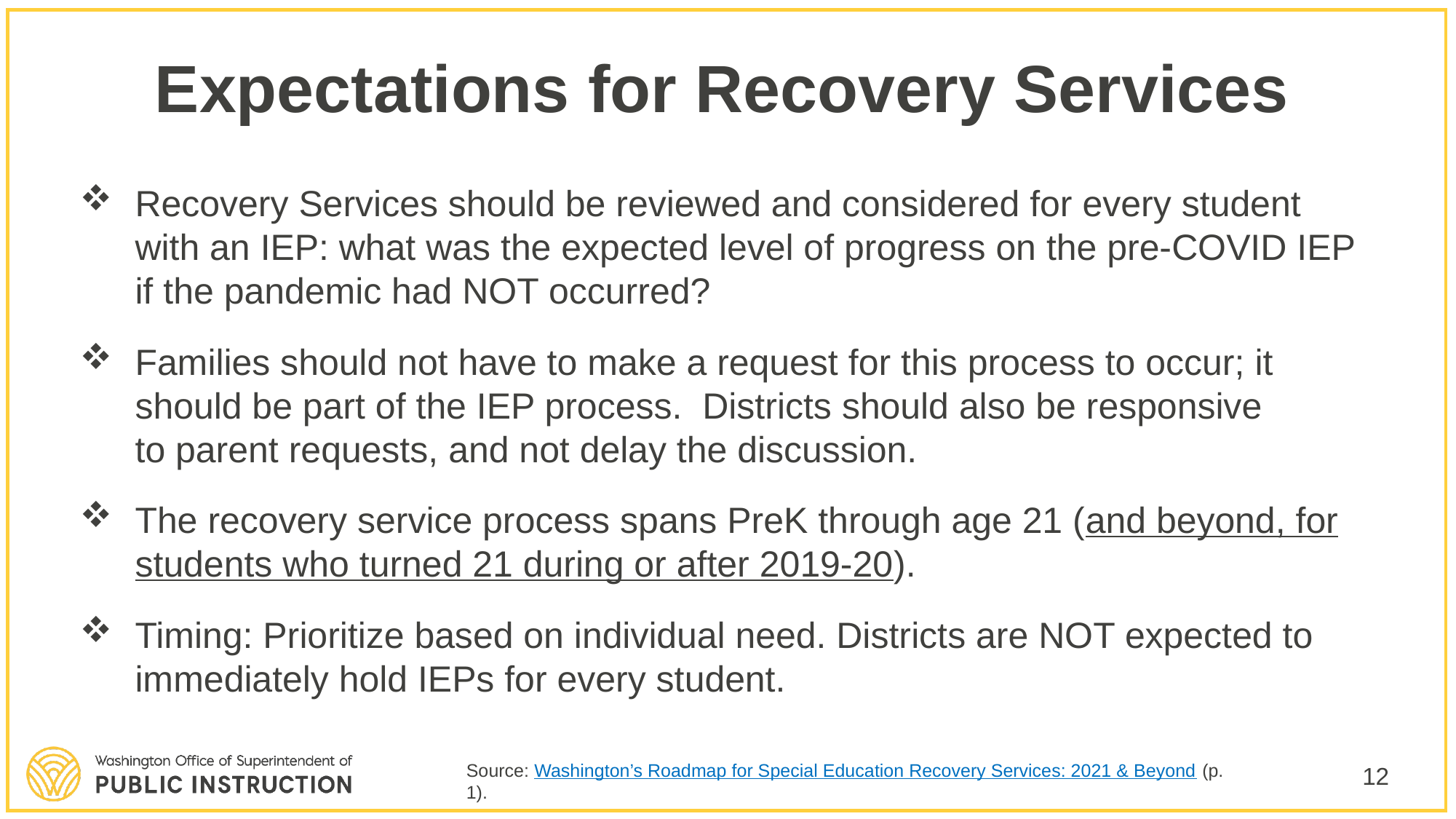

# Expectations for Recovery Services
Recovery Services should be reviewed and considered for every student with an IEP: what was the expected level of progress on the pre-COVID IEP if the pandemic had NOT occurred?
Families should not have to make a request for this process to occur; it should be part of the IEP process.  Districts should also be responsive to parent requests, and not delay the discussion.
The recovery service process spans PreK through age 21 (and beyond, for students who turned 21 during or after 2019-20).
Timing: Prioritize based on individual need. Districts are NOT expected to immediately hold IEPs for every student.
Source: Washington’s Roadmap for Special Education Recovery Services: 2021 & Beyond (p. 1).
12